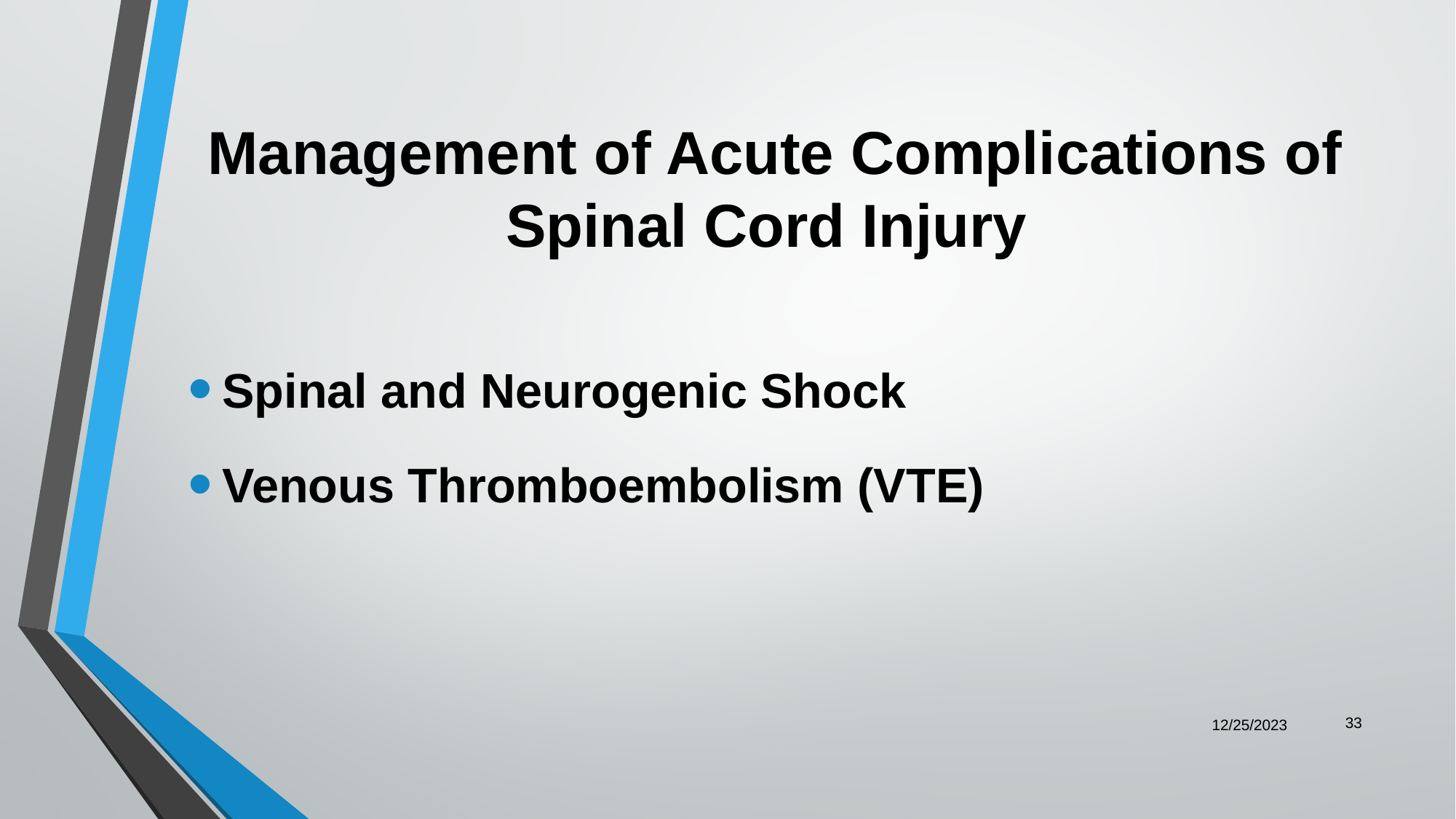

# Management of Acute Complications of Spinal Cord Injury
Spinal and Neurogenic Shock
Venous Thromboembolism (VTE)

33
12/25/2023